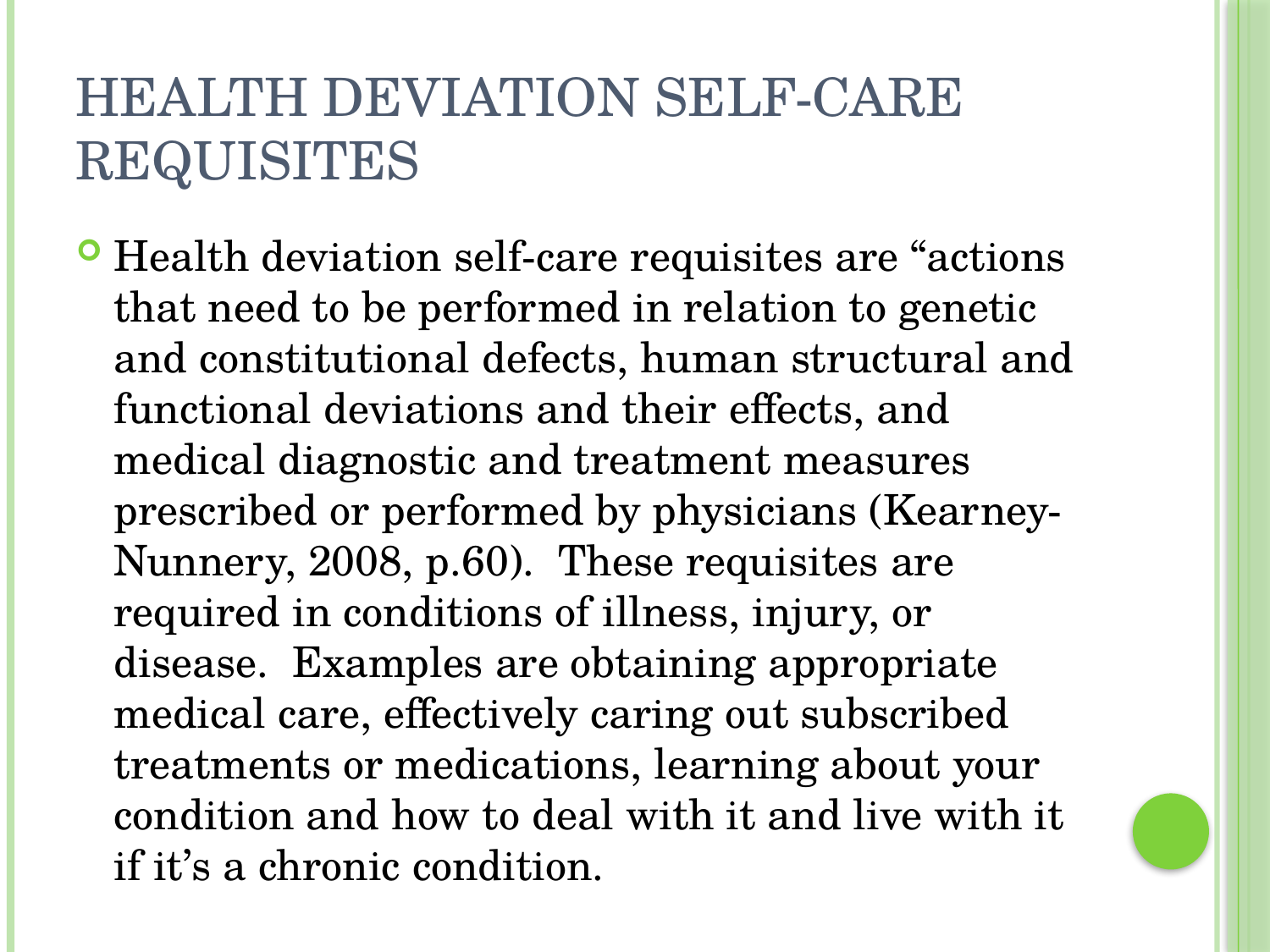

# Health deviation self-care requisites
Health deviation self-care requisites are “actions that need to be performed in relation to genetic and constitutional defects, human structural and functional deviations and their effects, and medical diagnostic and treatment measures prescribed or performed by physicians (Kearney- Nunnery, 2008, p.60).  These requisites are required in conditions of illness, injury, or disease.  Examples are obtaining appropriate medical care, effectively caring out subscribed treatments or medications, learning about your condition and how to deal with it and live with it if it’s a chronic condition.